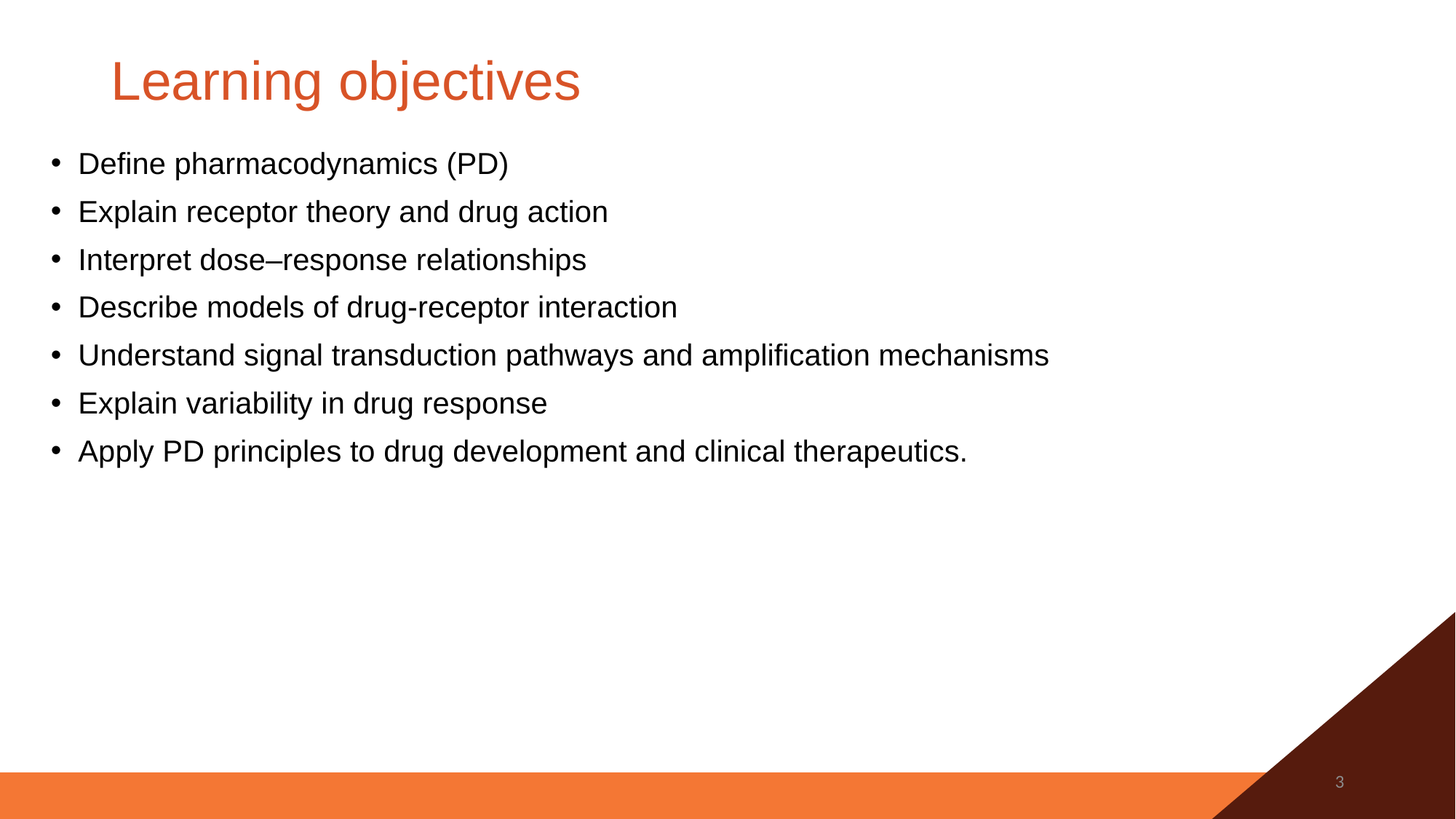

# Learning objectives
Define pharmacodynamics (PD)
Explain receptor theory and drug action
Interpret dose–response relationships
Describe models of drug-receptor interaction
Understand signal transduction pathways and amplification mechanisms
Explain variability in drug response
Apply PD principles to drug development and clinical therapeutics.

3